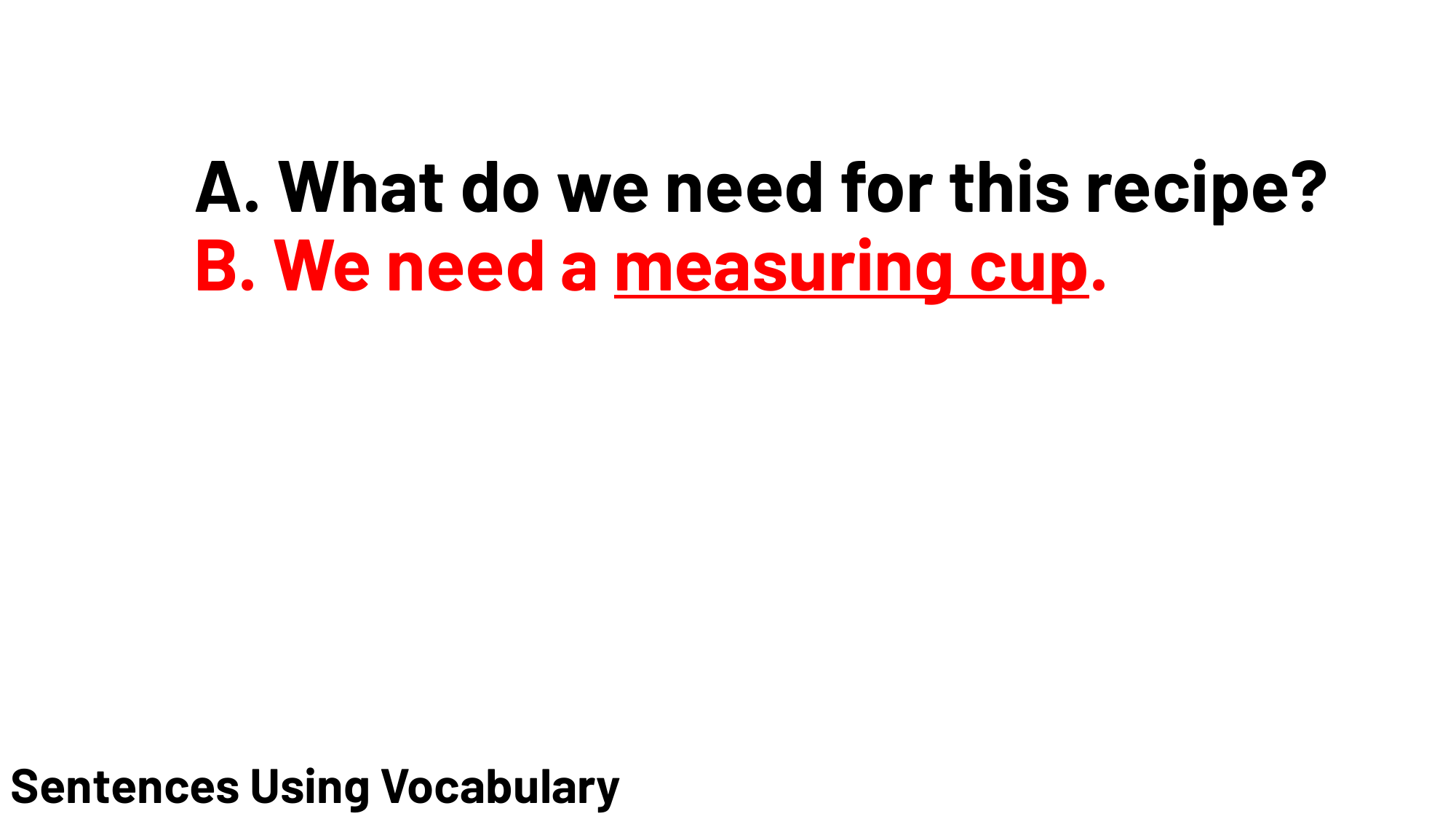

# A. What do we need for this recipe? B. We need a measuring cup.
Sentences Using Vocabulary